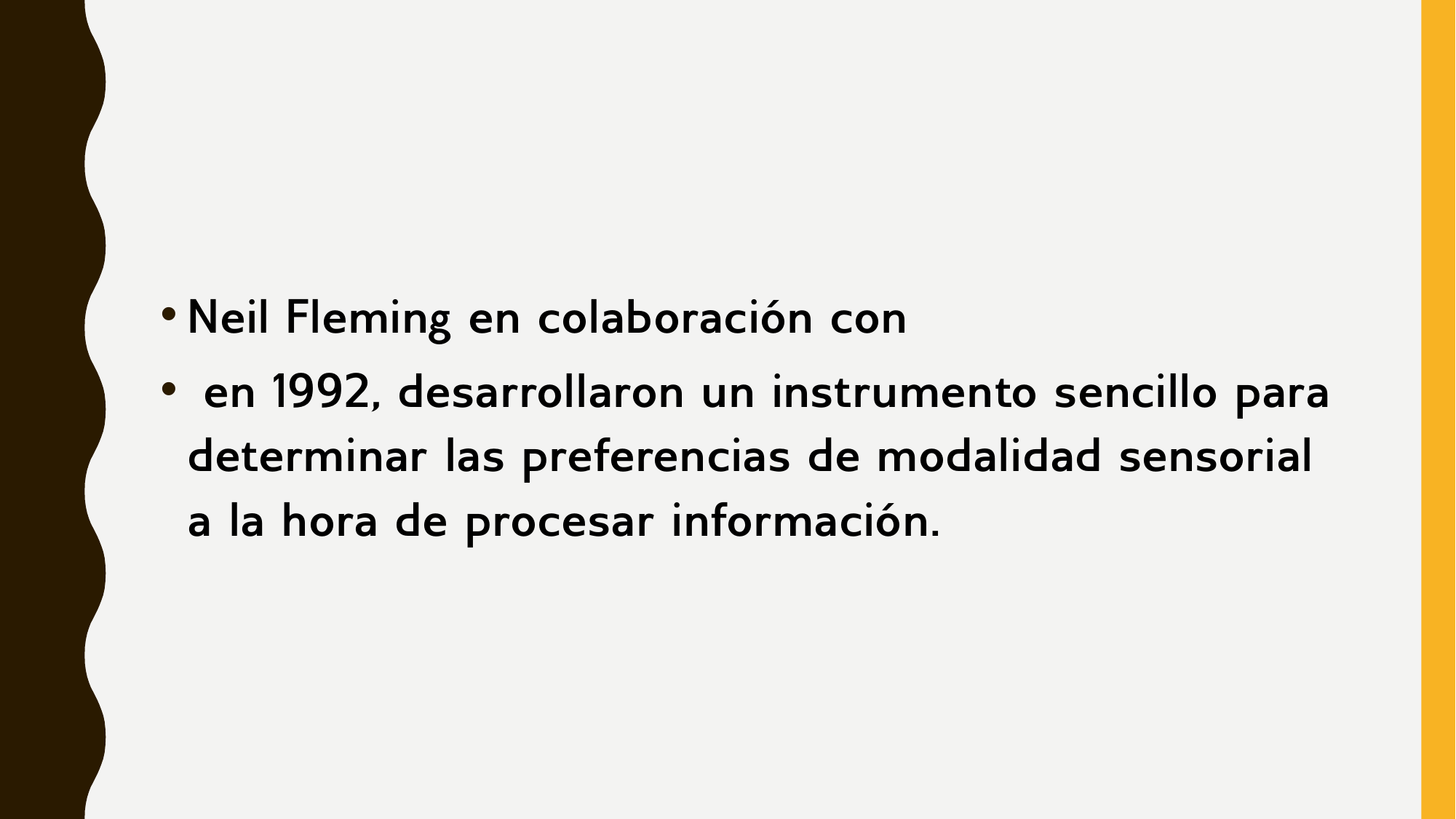

#
Neil Fleming en colaboración con
 en 1992, desarrollaron un instrumento sencillo para determinar las preferencias de modalidad sensorial a la hora de procesar información.